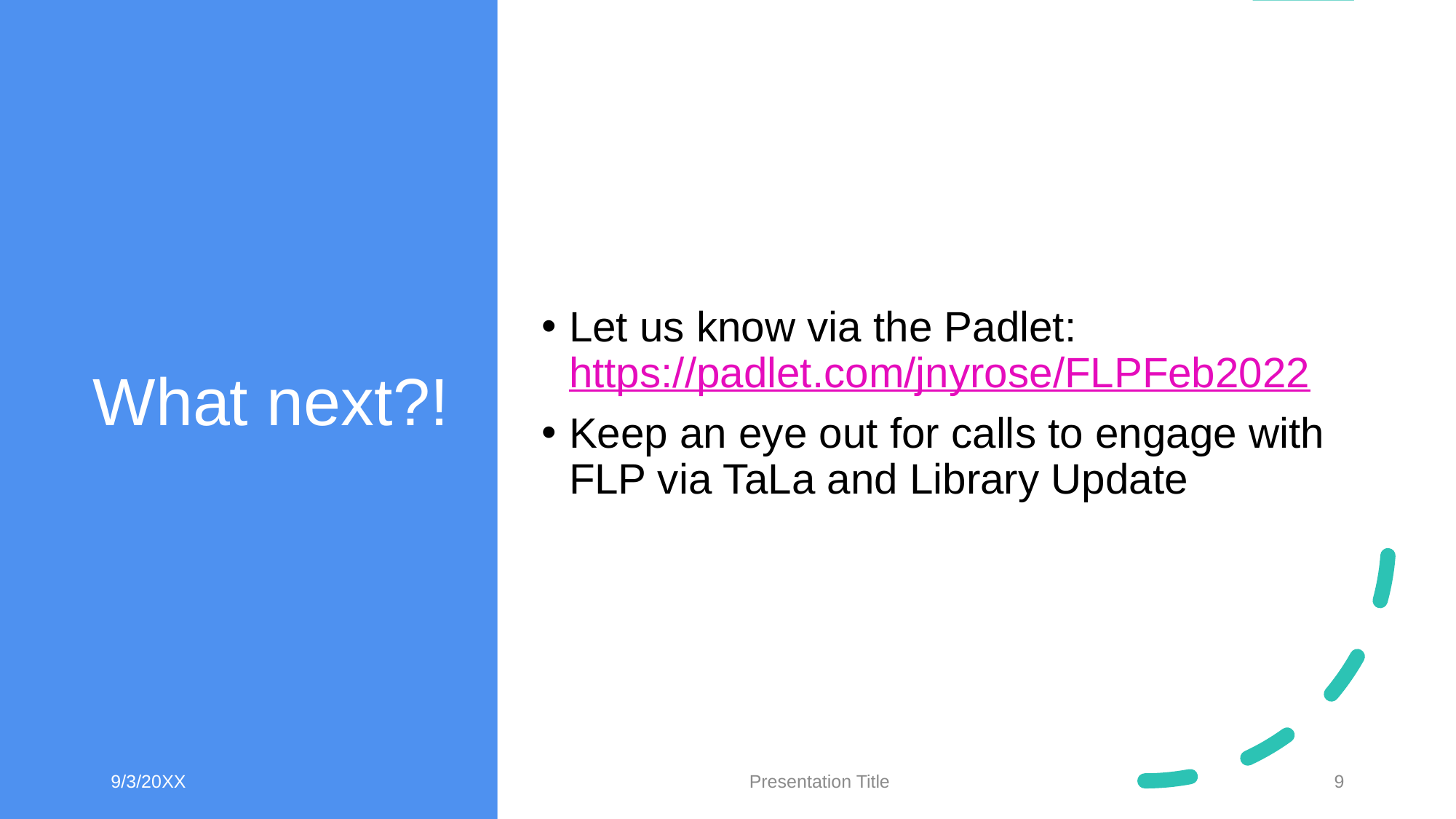

# What next?!
Let us know via the Padlet: https://padlet.com/jnyrose/FLPFeb2022
Keep an eye out for calls to engage with FLP via TaLa and Library Update

9/3/20XX
Presentation Title
9